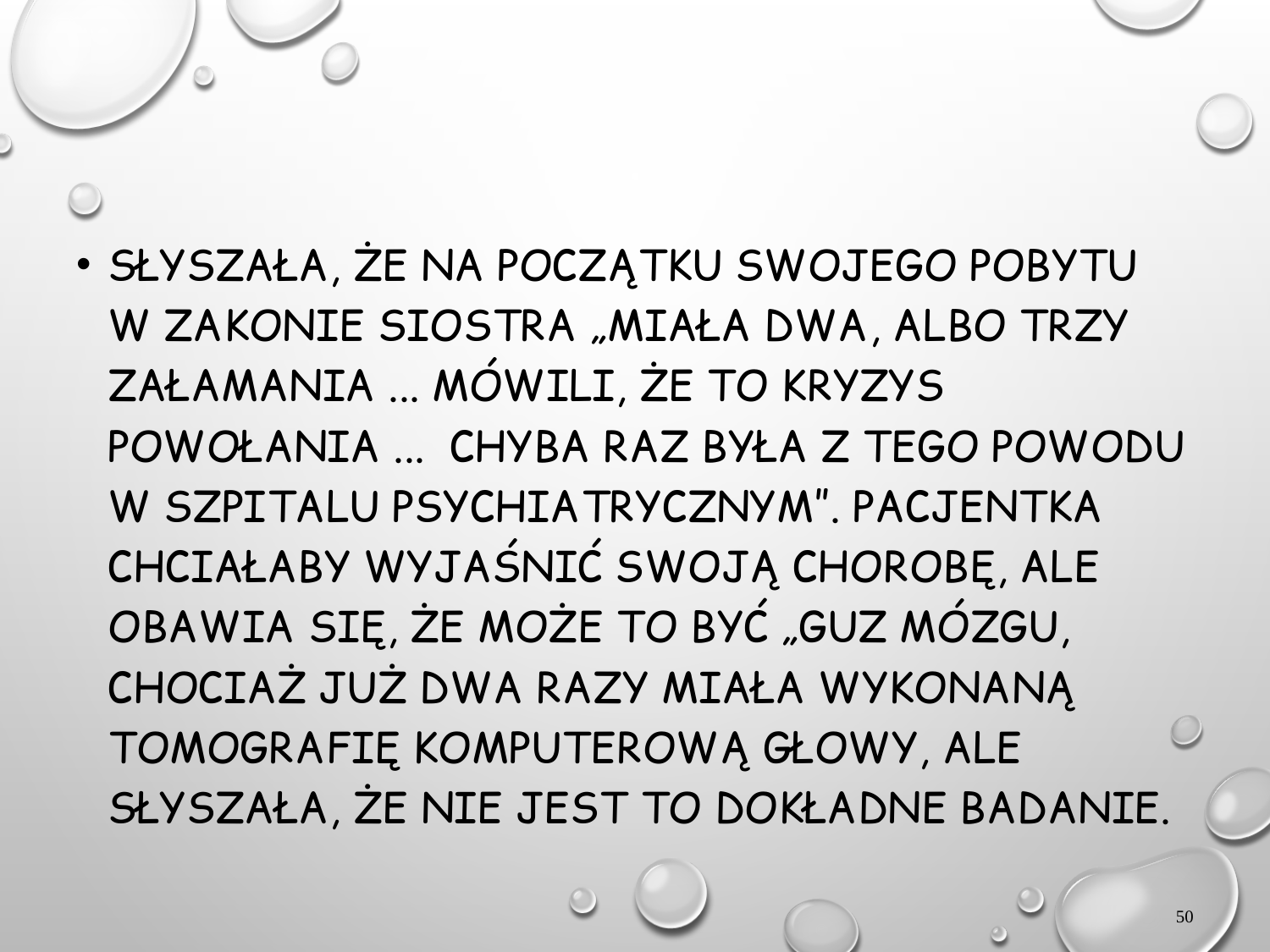

#
Słyszała, że na początku swojego pobytu w zakonie siostra „miała dwa, albo trzy załamania ... mówili, że to kryzys powołania ...  chyba raz była z tego powodu w szpitalu psychiatrycznym”. Pacjentka chciałaby wyjaśnić swoją chorobę, ale obawia się, że może to być „guz mózgu, chociaż już dwa razy miała wykonaną tomografię komputerową głowy, ale słyszała, że nie jest to dokładne badanie.

50